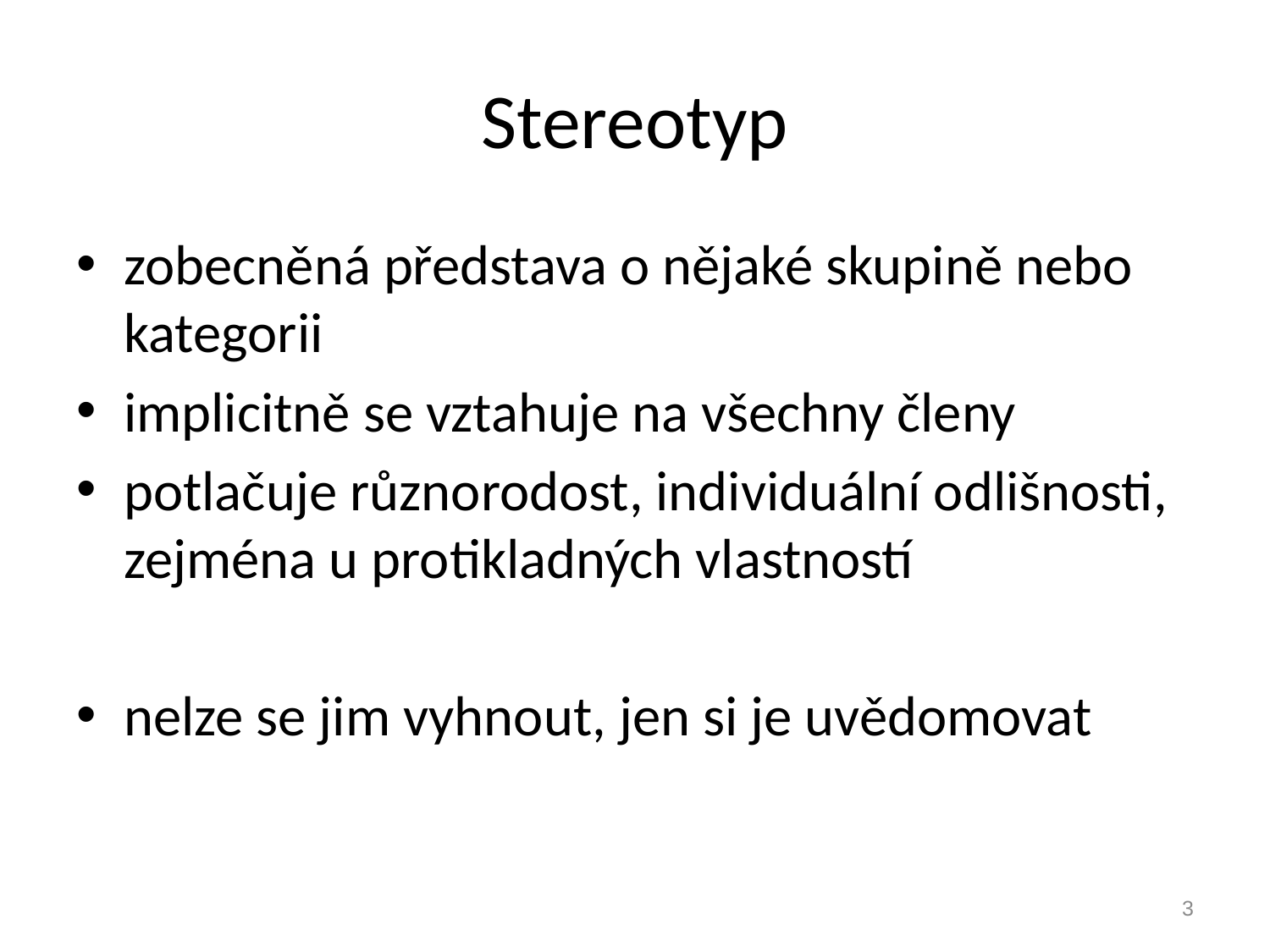

# Stereotyp
zobecněná představa o nějaké skupině nebo kategorii
implicitně se vztahuje na všechny členy
potlačuje různorodost, individuální odlišnosti, zejména u protikladných vlastností

nelze se jim vyhnout, jen si je uvědomovat
3